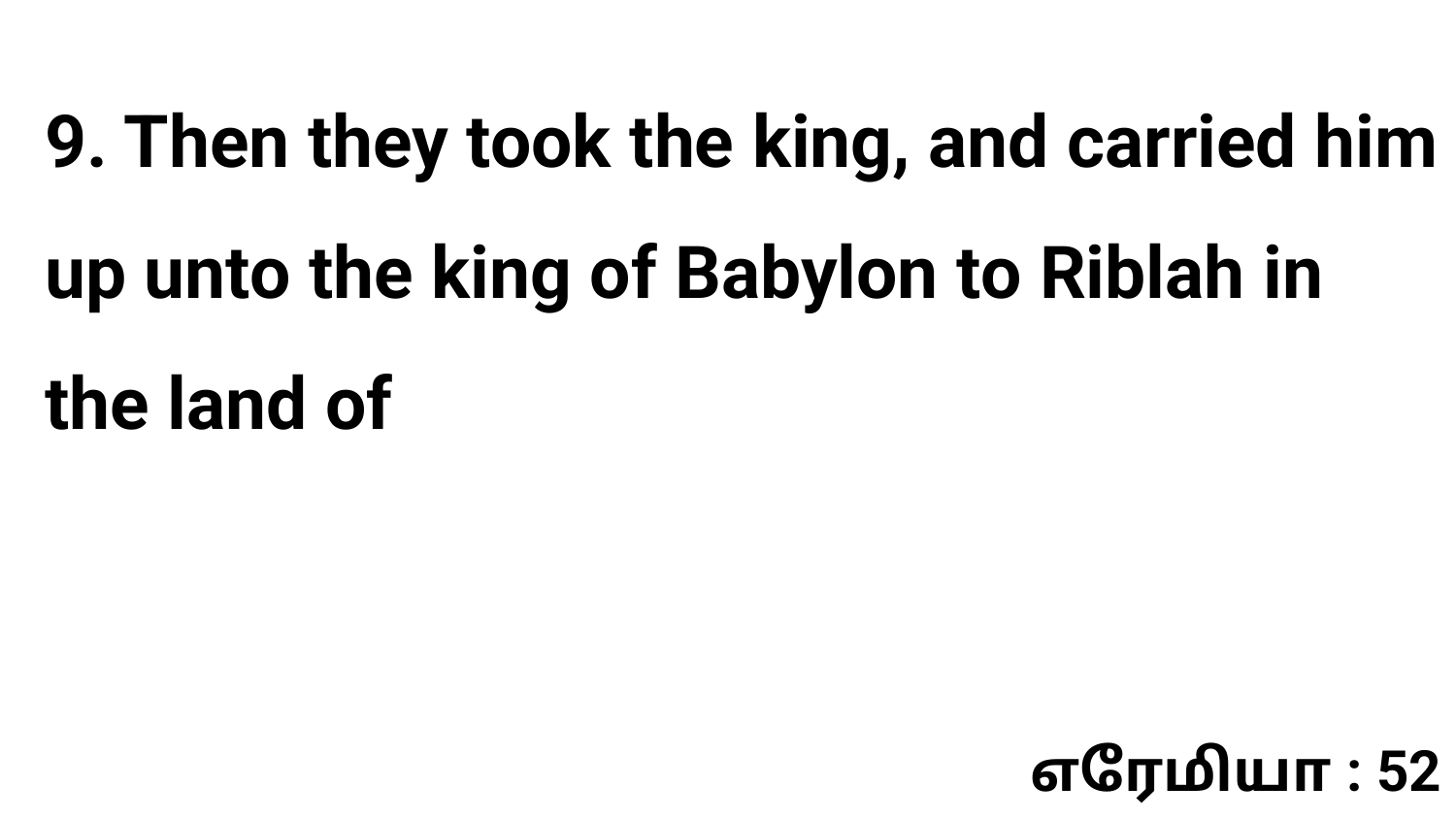

9. Then they took the king, and carried him up unto the king of Babylon to Riblah in the land of
எரேமியா : 52